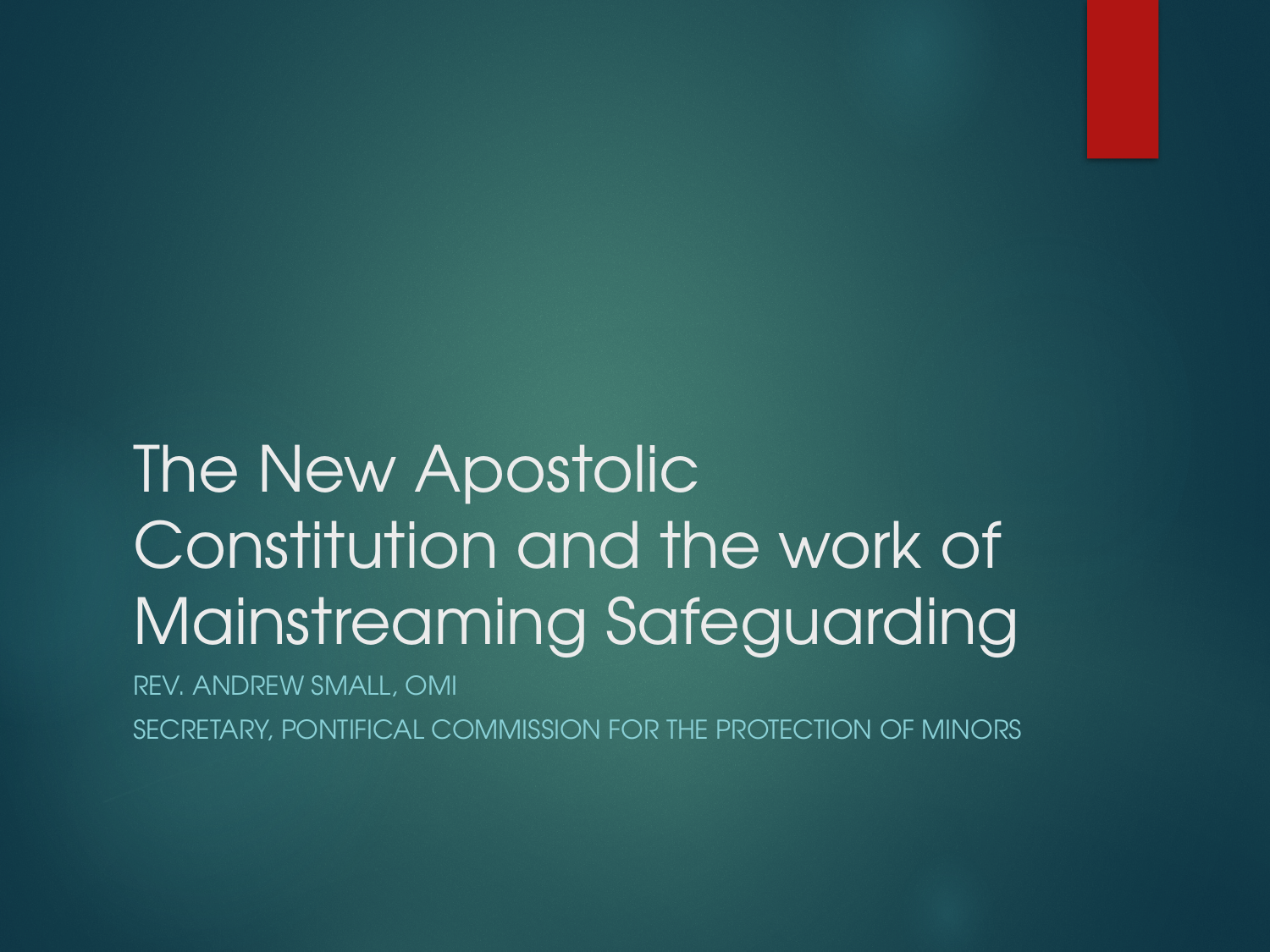

# The New Apostolic Constitution and the work of Mainstreaming Safeguarding
Rev. Andrew small, OMI
Secretary, pontifical commission for the protection of minors